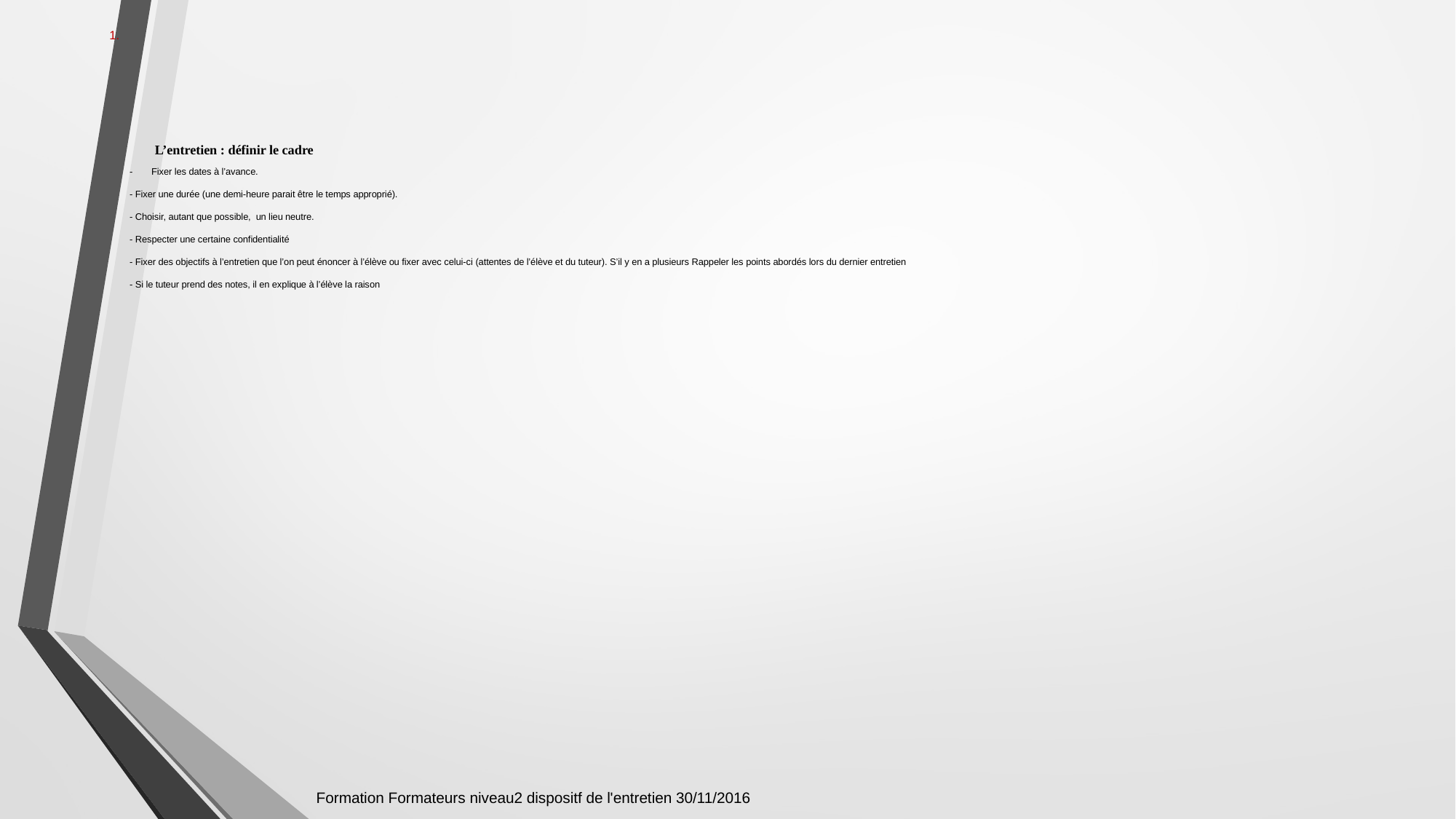

L’entretien : définir le cadre
- 	Fixer les dates à l’avance.
- Fixer une durée (une demi-heure parait être le temps approprié).
- Choisir, autant que possible,  un lieu neutre.
- Respecter une certaine confidentialité
- Fixer des objectifs à l’entretien que l’on peut énoncer à l’élève ou fixer avec celui-ci (attentes de l’élève et du tuteur). S’il y en a plusieurs Rappeler les points abordés lors du dernier entretien
- Si le tuteur prend des notes, il en explique à l’élève la raison
Formation Formateurs niveau2 dispositf de l'entretien 30/11/2016